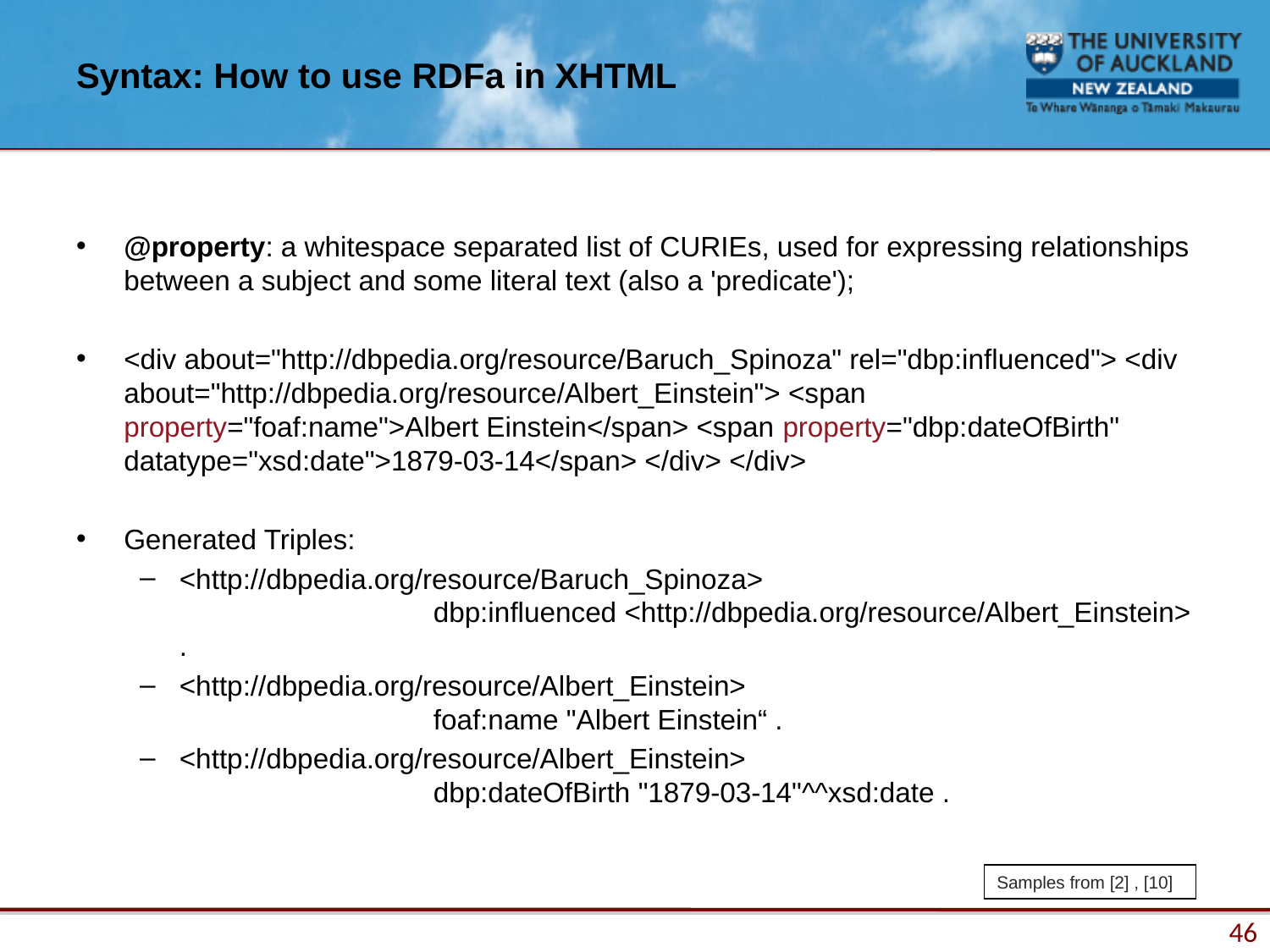

# Syntax: How to use RDFa in XHTML
@property: a whitespace separated list of CURIEs, used for expressing relationships between a subject and some literal text (also a 'predicate');

<div about="http://dbpedia.org/resource/Baruch_Spinoza" rel="dbp:influenced"> <div about="http://dbpedia.org/resource/Albert_Einstein"> <span property="foaf:name">Albert Einstein</span> <span property="dbp:dateOfBirth" datatype="xsd:date">1879-03-14</span> </div> </div>

Generated Triples:
<http://dbpedia.org/resource/Baruch_Spinoza>
		dbp:influenced <http://dbpedia.org/resource/Albert_Einstein> .
<http://dbpedia.org/resource/Albert_Einstein>
		foaf:name "Albert Einstein“ .
<http://dbpedia.org/resource/Albert_Einstein>
		dbp:dateOfBirth "1879-03-14"^^xsd:date .
Samples from [2] , [10]
46